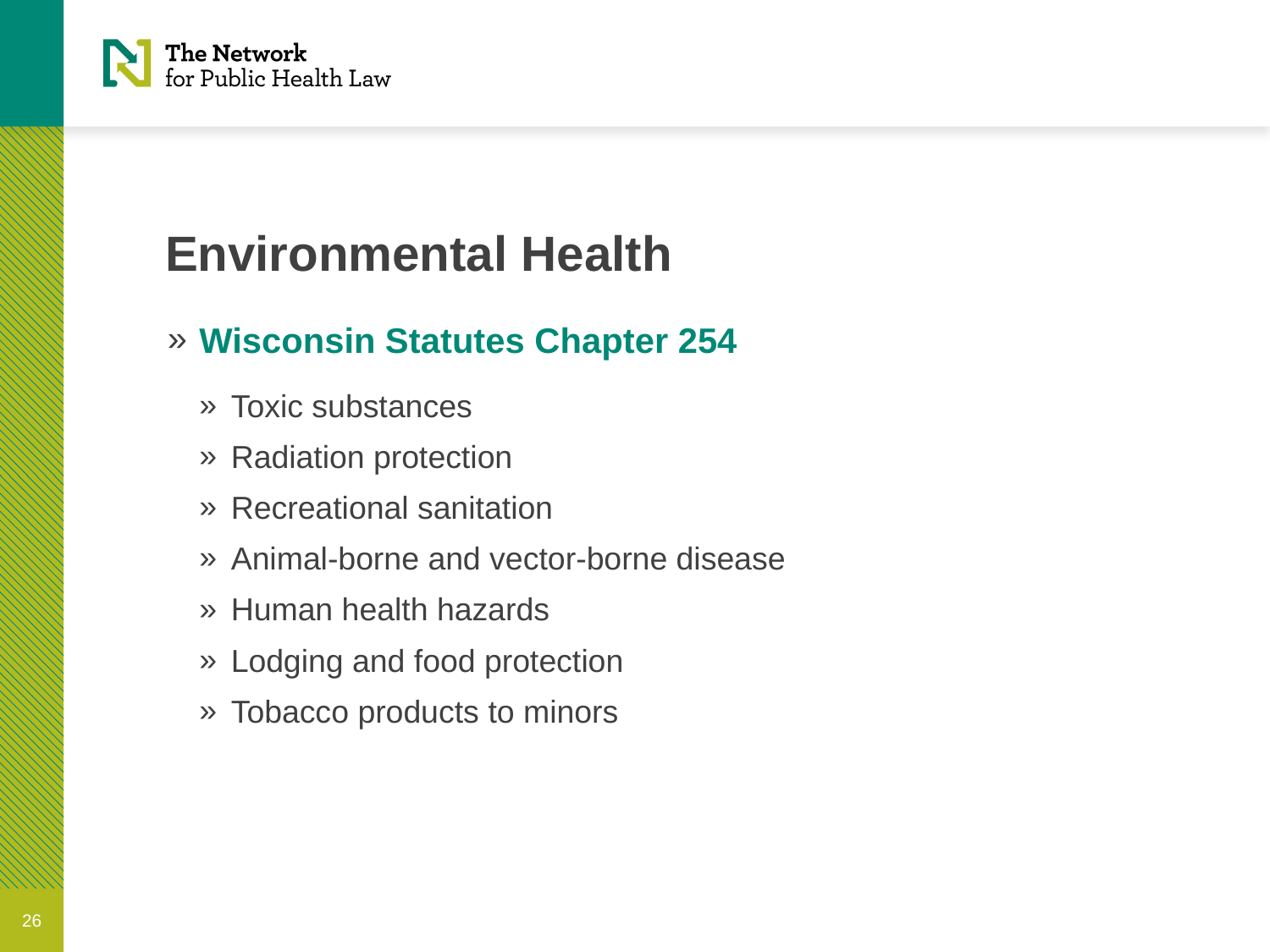

# Environmental Health
Wisconsin Statutes Chapter 254
Toxic substances
Radiation protection
Recreational sanitation
Animal-borne and vector-borne disease
Human health hazards
Lodging and food protection
Tobacco products to minors

26